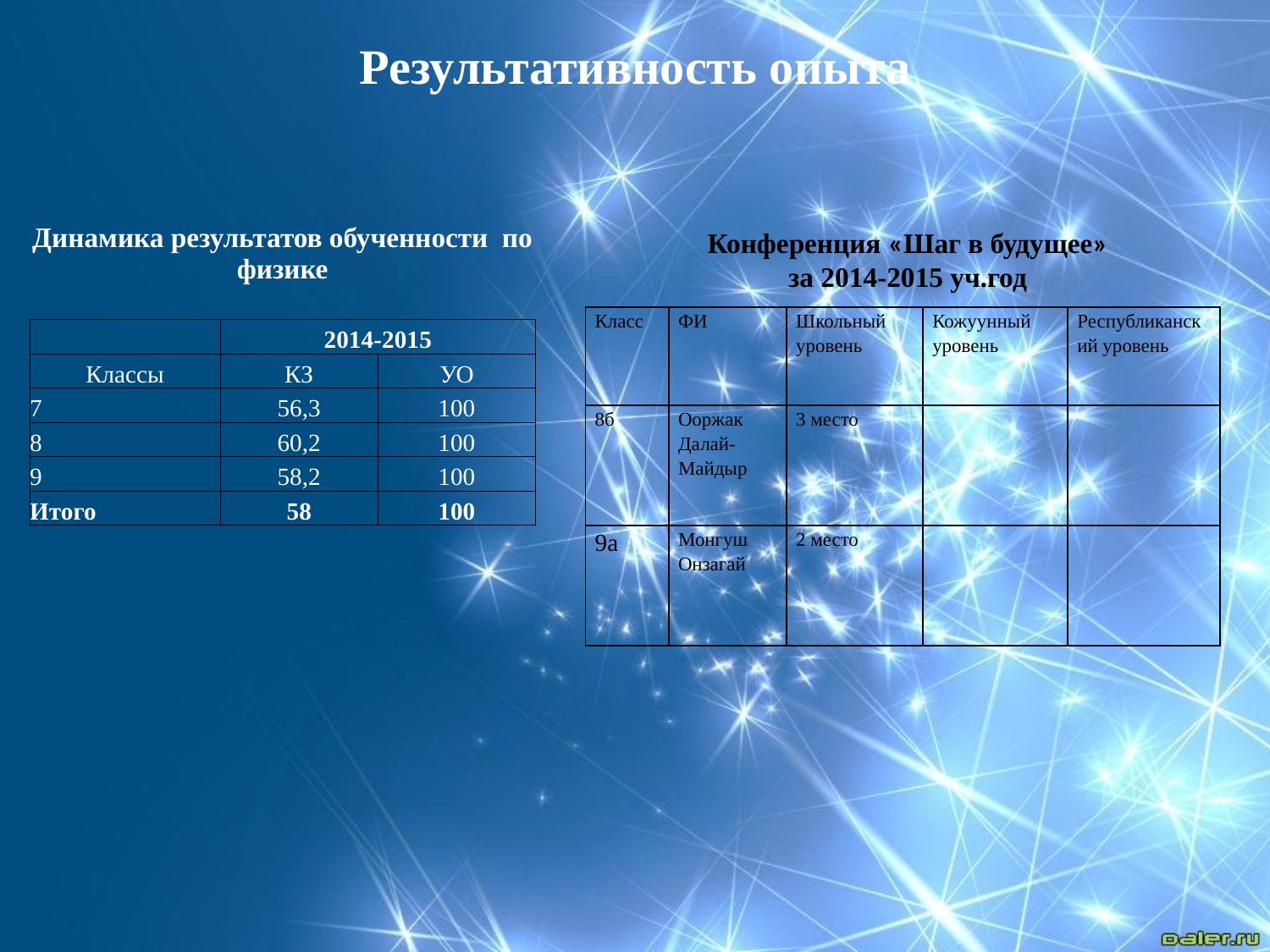

# Результативность опыта
| Динамика результатов обученности по физике |  |  |
| --- | --- | --- |
|  |  |  |
|  | 2014-2015 |  |
| Классы | КЗ | УО |
| 7 | 56,3 | 100 |
| 8 | 60,2 | 100 |
| 9 | 58,2 | 100 |
| Итого | 58 | 100 |
Конференция «Шаг в будущее»
за 2014-2015 уч.год
| Класс | ФИ | Школьный уровень | Кожуунный уровень | Республиканский уровень |
| --- | --- | --- | --- | --- |
| 8б | Ооржак Далай-Майдыр | 3 место |  |  |
| 9а | Монгуш Онзагай | 2 место |  |  |